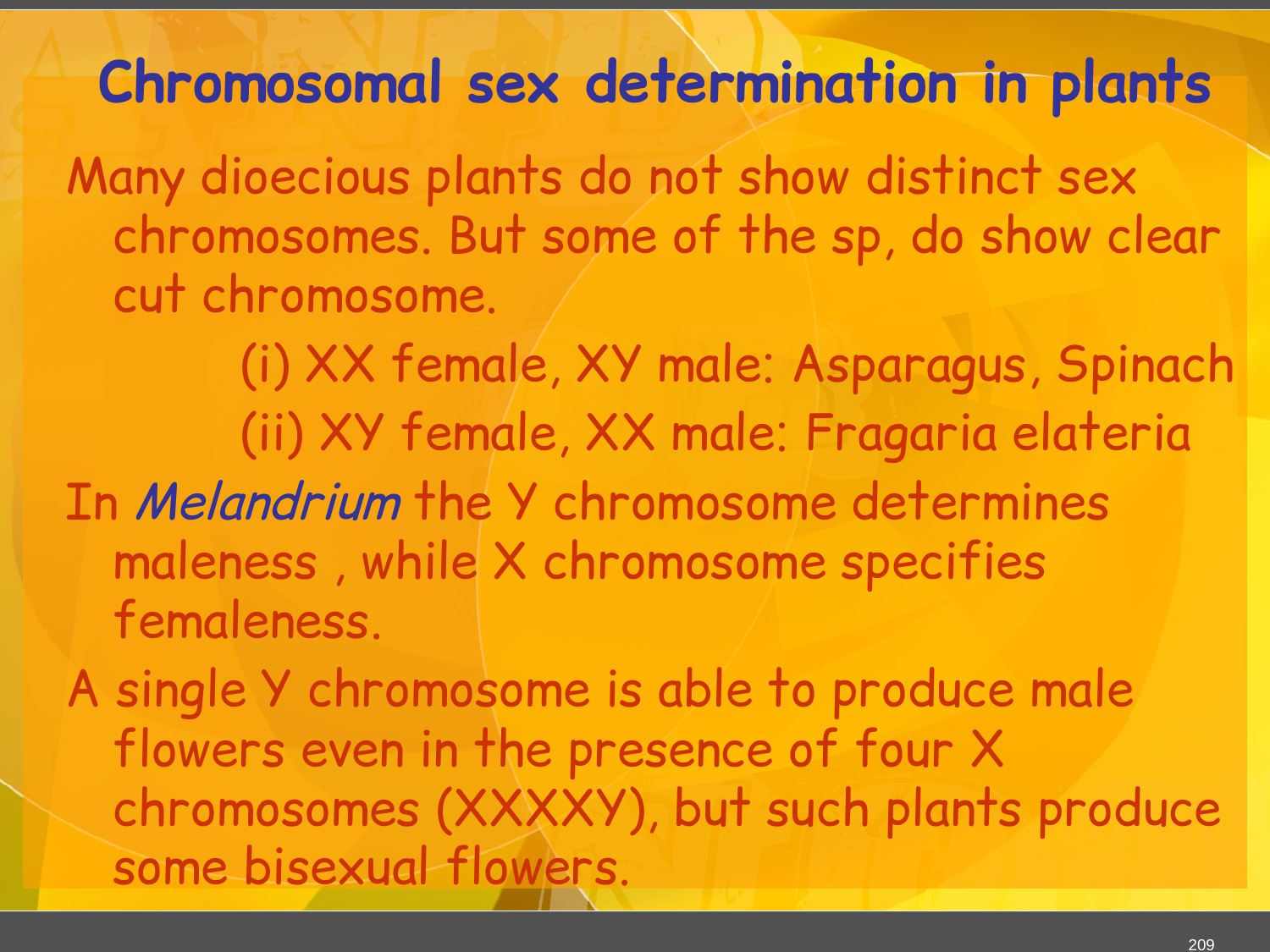

# Chromosomal sex determination in plants
Many dioecious plants do not show distinct sex chromosomes. But some of the sp, do show clear cut chromosome.
		(i) XX female, XY male: Asparagus, Spinach
		(ii) XY female, XX male: Fragaria elateria
In Melandrium the Y chromosome determines maleness , while X chromosome specifies femaleness.
A single Y chromosome is able to produce male flowers even in the presence of four X chromosomes (XXXXY), but such plants produce some bisexual flowers.
209